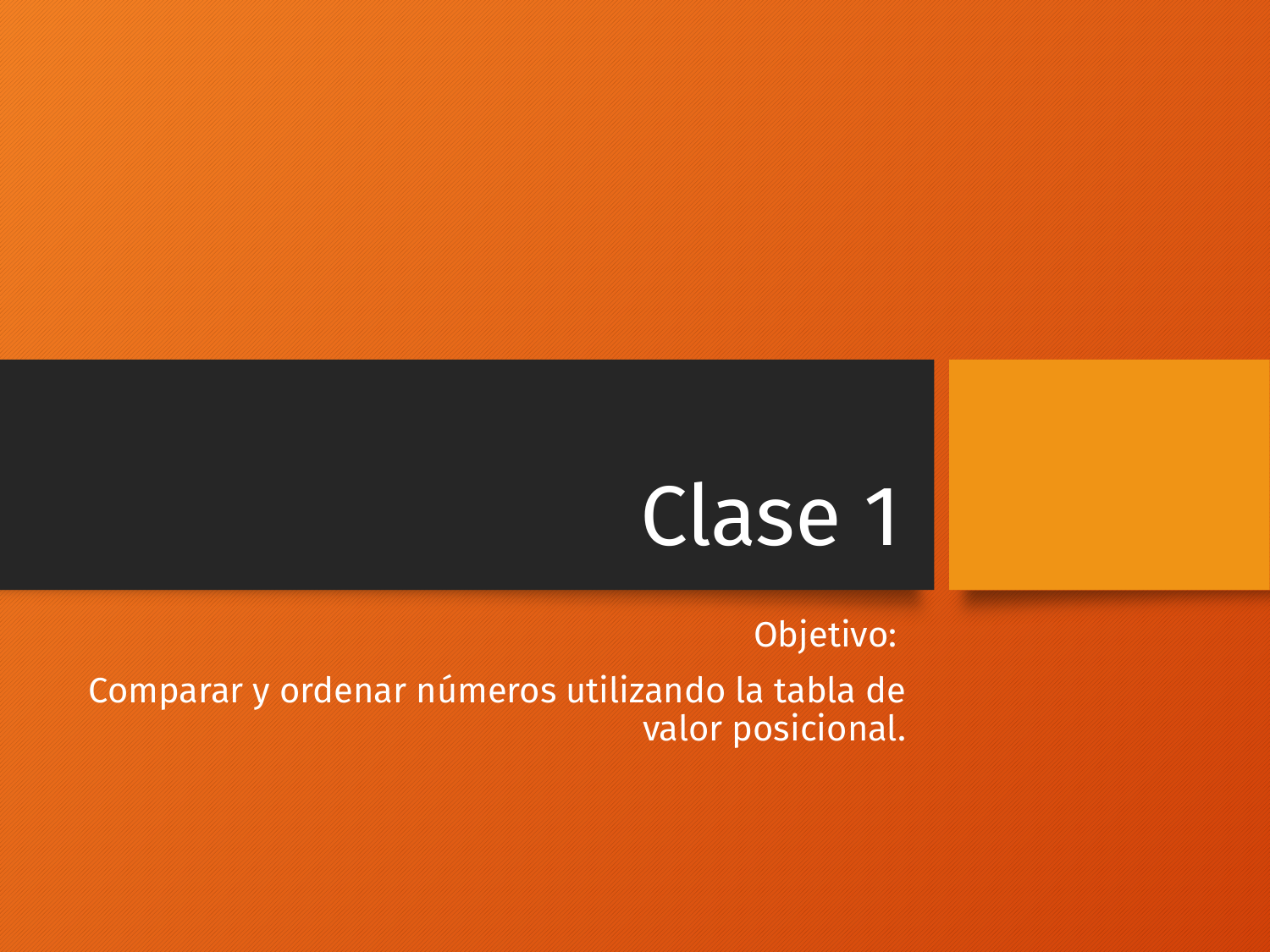

# Clase 1
Objetivo:
Comparar y ordenar números utilizando la tabla de valor posicional.